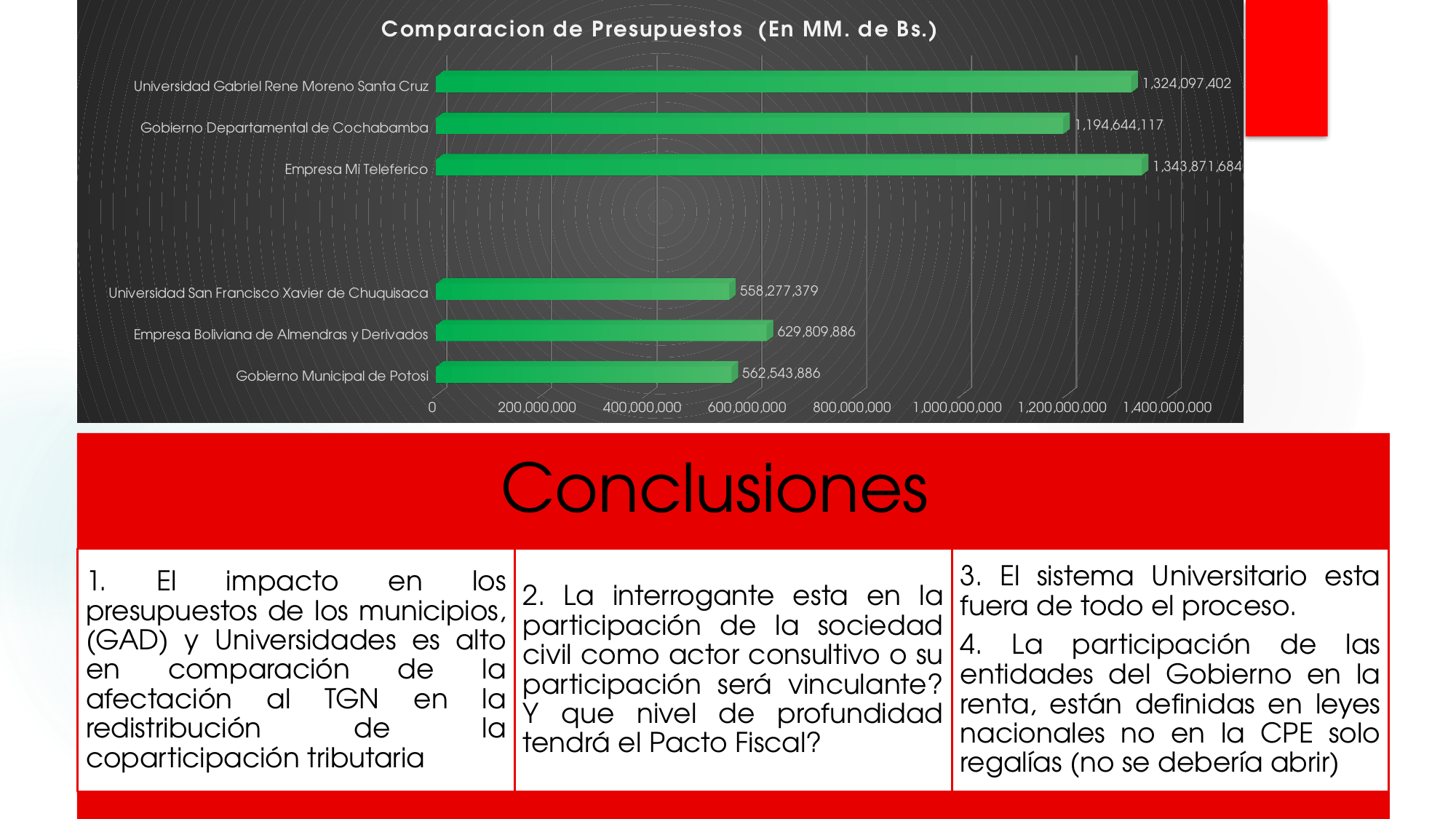

[unsupported chart]

#
Conclusiones
1. El impacto en los presupuestos de los municipios, (GAD) y Universidades es alto en comparación de la afectación al TGN en la redistribución de la coparticipación tributaria
2. La interrogante esta en la participación de la sociedad civil como actor consultivo o su participación será vinculante? Y que nivel de profundidad tendrá el Pacto Fiscal?
3. El sistema Universitario esta fuera de todo el proceso.
4. La participación de las entidades del Gobierno en la renta, están definidas en leyes nacionales no en la CPE solo regalías (no se debería abrir)